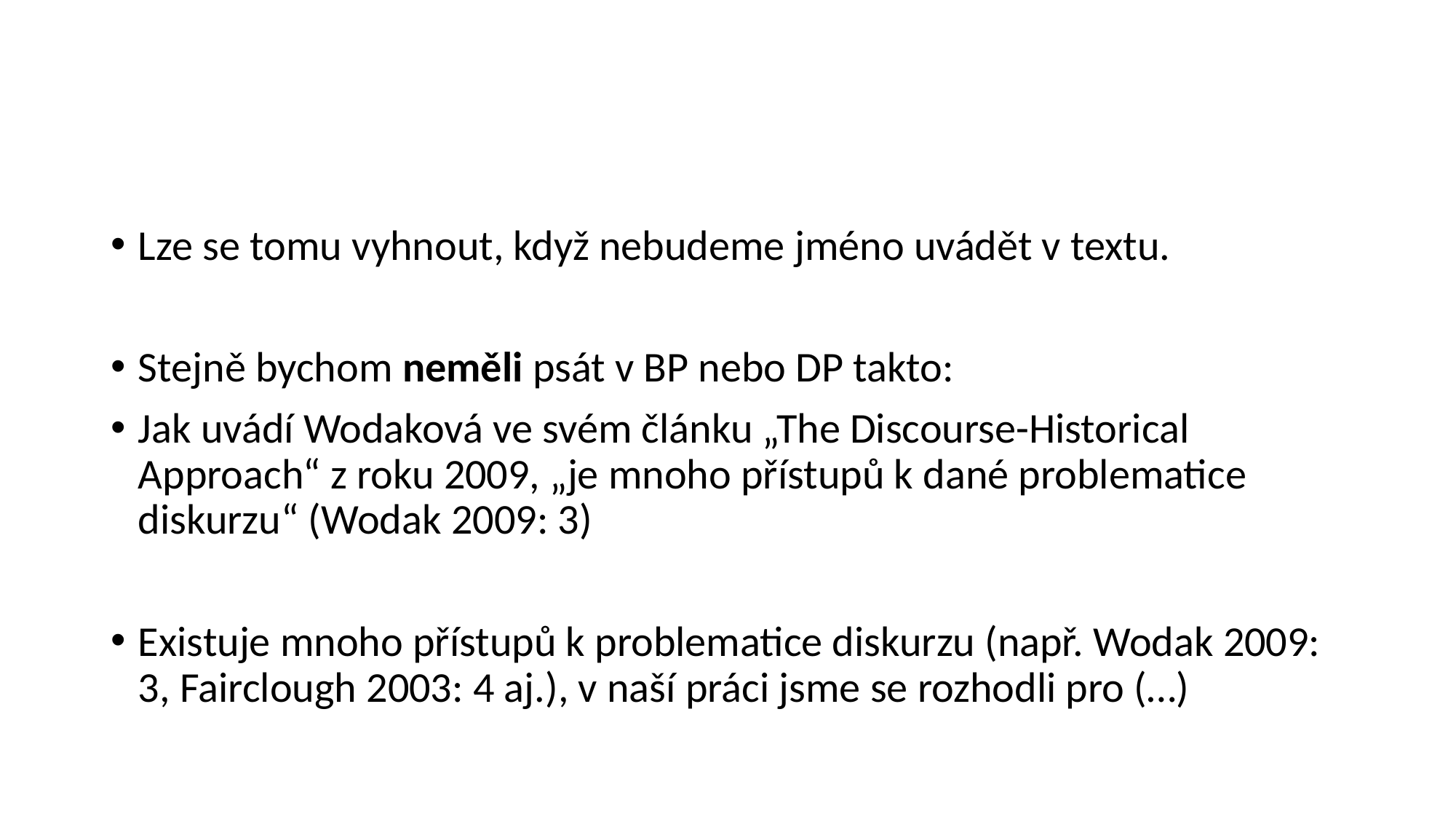

#
Lze se tomu vyhnout, když nebudeme jméno uvádět v textu.

Stejně bychom neměli psát v BP nebo DP takto:
Jak uvádí Wodaková ve svém článku „The Discourse-Historical Approach“ z roku 2009, „je mnoho přístupů k dané problematice diskurzu“ (Wodak 2009: 3)

Existuje mnoho přístupů k problematice diskurzu (např. Wodak 2009: 3, Fairclough 2003: 4 aj.), v naší práci jsme se rozhodli pro (…)